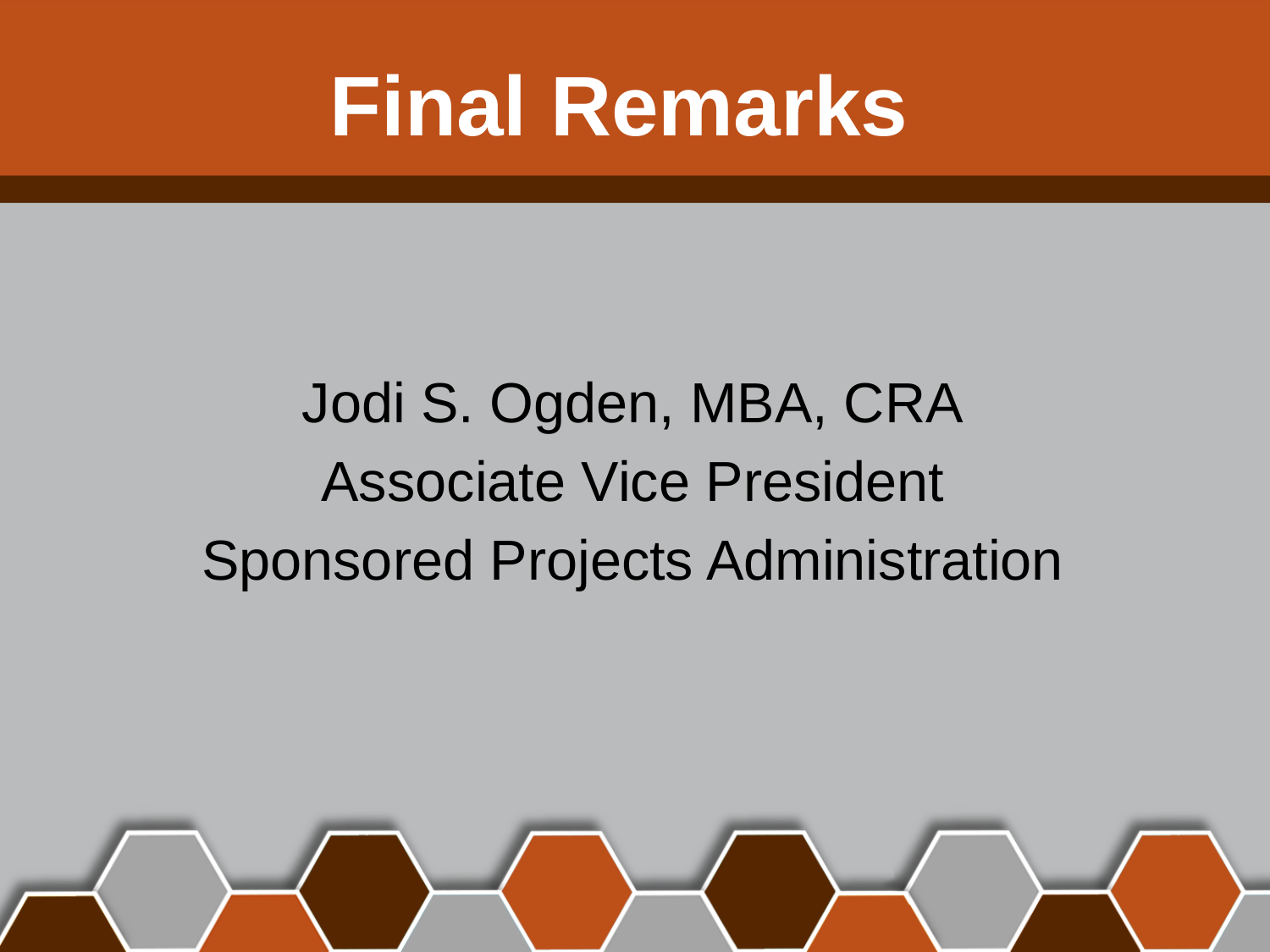

# Final Remarks
Jodi S. Ogden, MBA, CRA
Associate Vice President
Sponsored Projects Administration